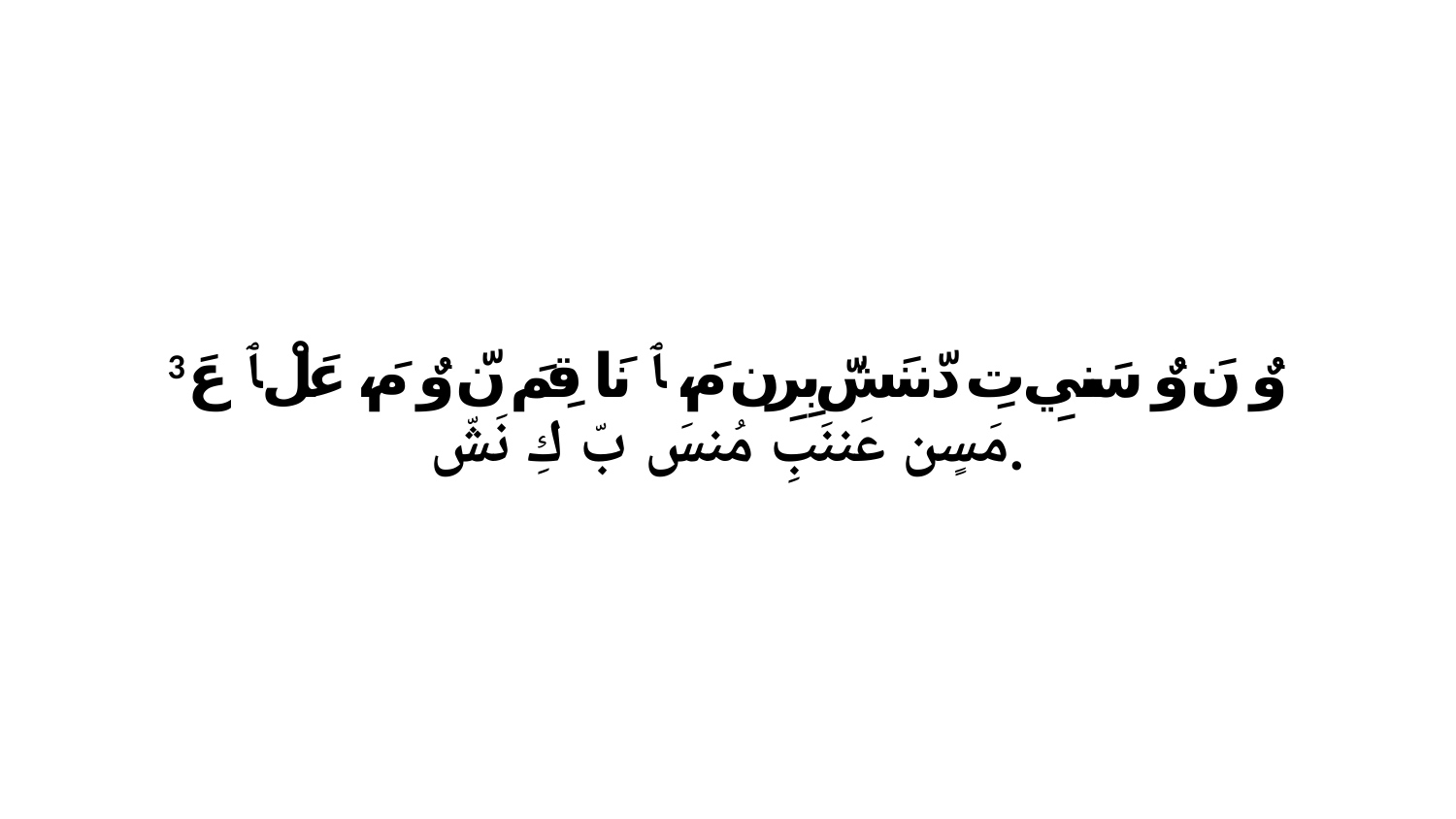

3 وٌ نَ وٌ سَنيِ تِ دّننَشّ بِرِن مَ، ﭑ نَا قِمَ نّ وٌ مَ، عَلْ ﭑ عَ مَسٍن عَننَبِ مُنسَ بّ كِ نَشّ.